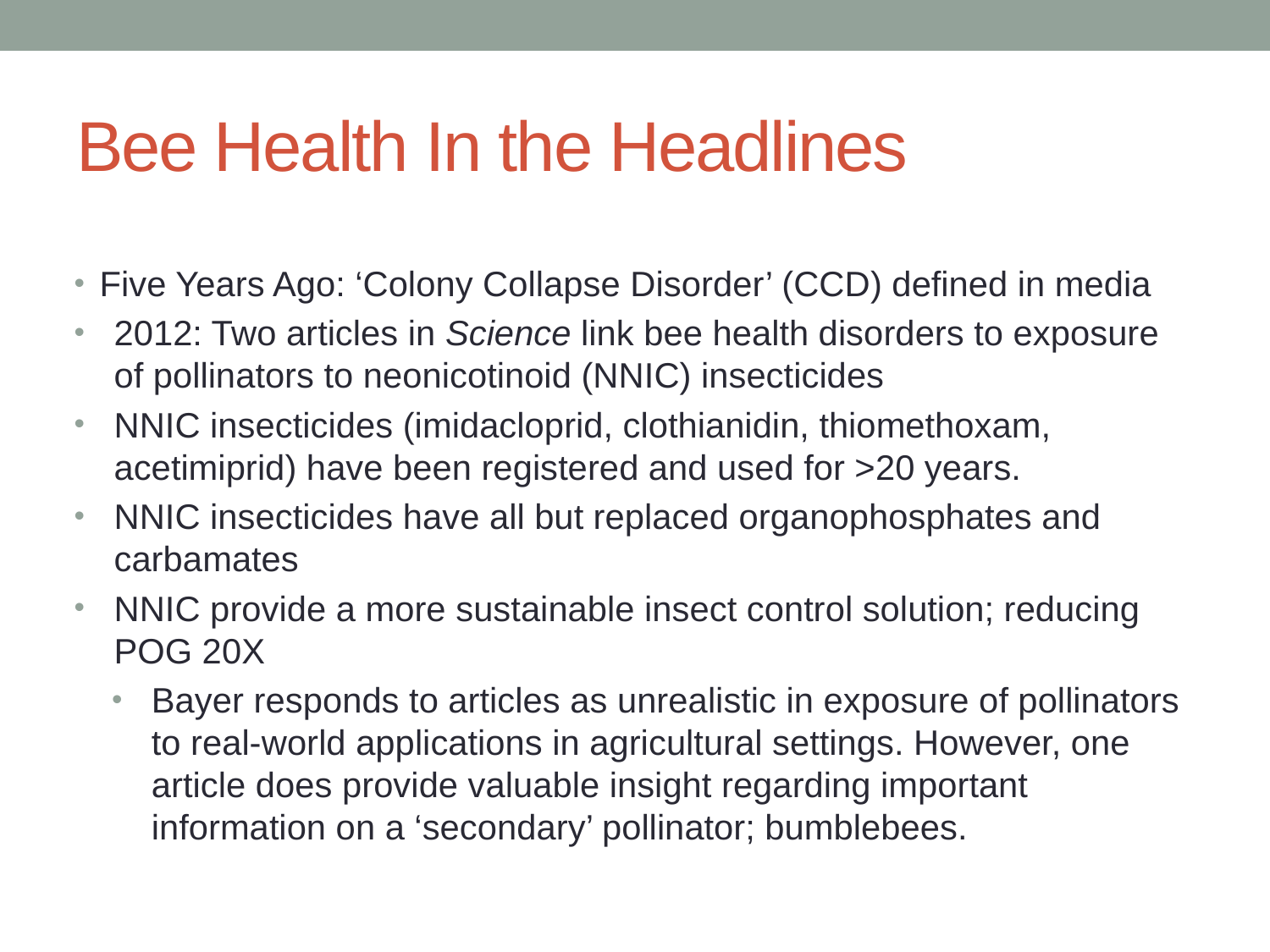

# Bee Health In the Headlines

Five Years Ago: ‘Colony Collapse Disorder’ (CCD) defined in media
2012: Two articles in Science link bee health disorders to exposure of pollinators to neonicotinoid (NNIC) insecticides
NNIC insecticides (imidacloprid, clothianidin, thiomethoxam, acetimiprid) have been registered and used for >20 years.
NNIC insecticides have all but replaced organophosphates and carbamates
NNIC provide a more sustainable insect control solution; reducing POG 20X
Bayer responds to articles as unrealistic in exposure of pollinators to real-world applications in agricultural settings. However, one article does provide valuable insight regarding important information on a ‘secondary’ pollinator; bumblebees.